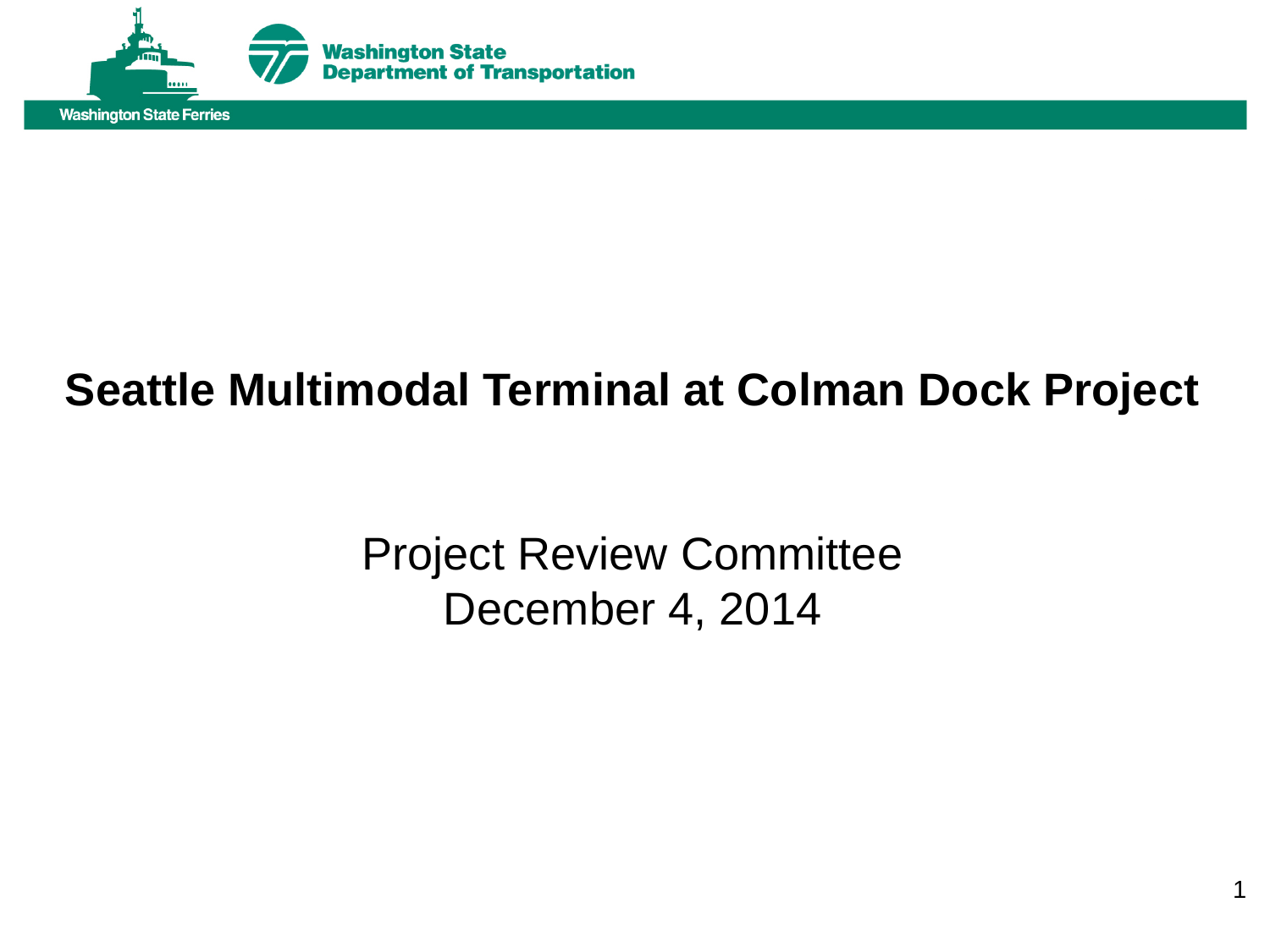

Seattle Multimodal Terminal at Colman Dock Project

Project Review Committee
December 4, 2014

1